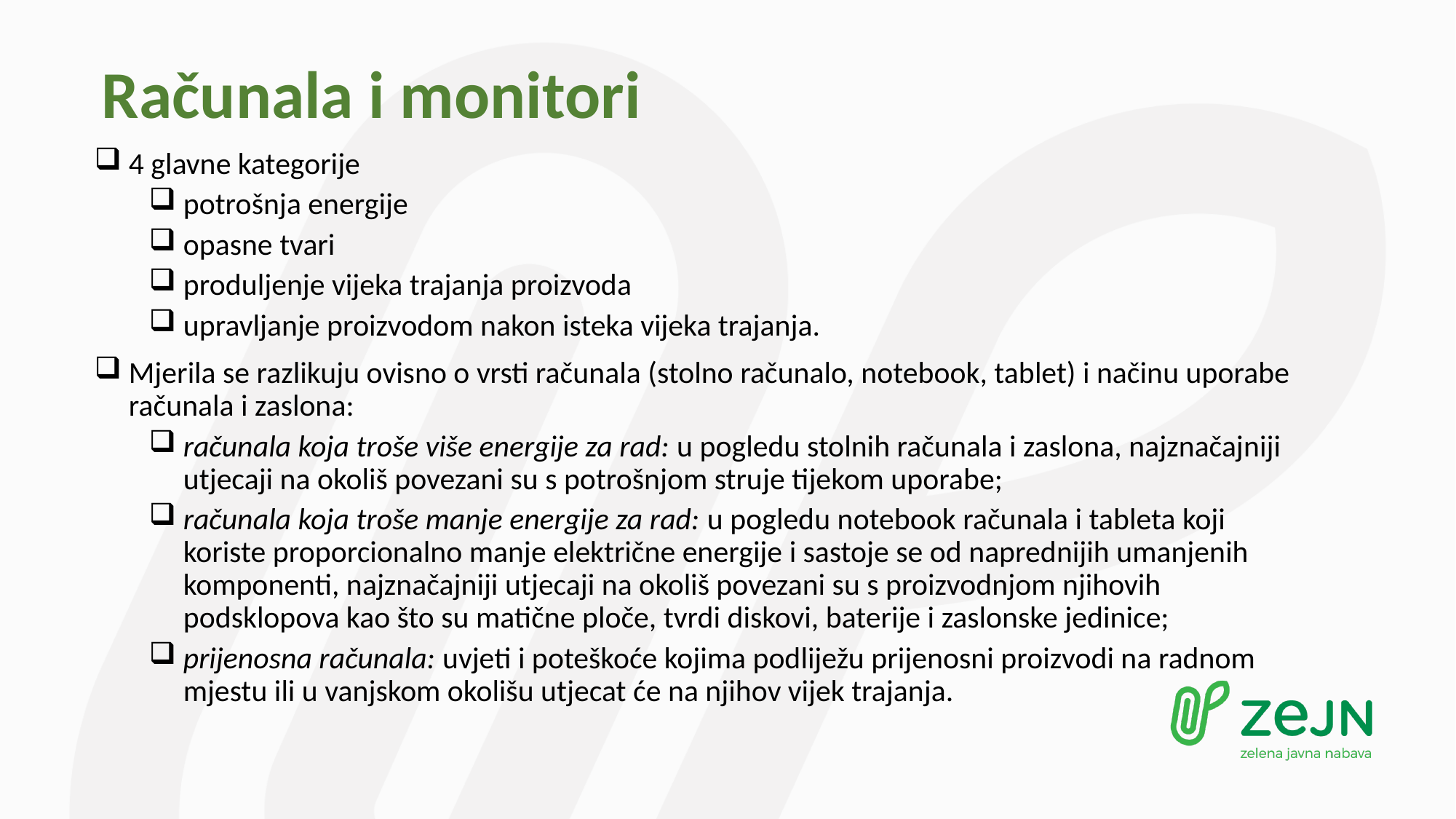

# Računala i monitori
4 glavne kategorije
potrošnja energije
opasne tvari
produljenje vijeka trajanja proizvoda
upravljanje proizvodom nakon isteka vijeka trajanja.
Mjerila se razlikuju ovisno o vrsti računala (stolno računalo, notebook, tablet) i načinu uporabe računala i zaslona:
računala koja troše više energije za rad: u pogledu stolnih računala i zaslona, najznačajniji utjecaji na okoliš povezani su s potrošnjom struje tijekom uporabe;
računala koja troše manje energije za rad: u pogledu notebook računala i tableta koji koriste proporcionalno manje električne energije i sastoje se od naprednijih umanjenih komponenti, najznačajniji utjecaji na okoliš povezani su s proizvodnjom njihovih podsklopova kao što su matične ploče, tvrdi diskovi, baterije i zaslonske jedinice;
prijenosna računala: uvjeti i poteškoće kojima podliježu prijenosni proizvodi na radnom mjestu ili u vanjskom okolišu utjecat će na njihov vijek trajanja.